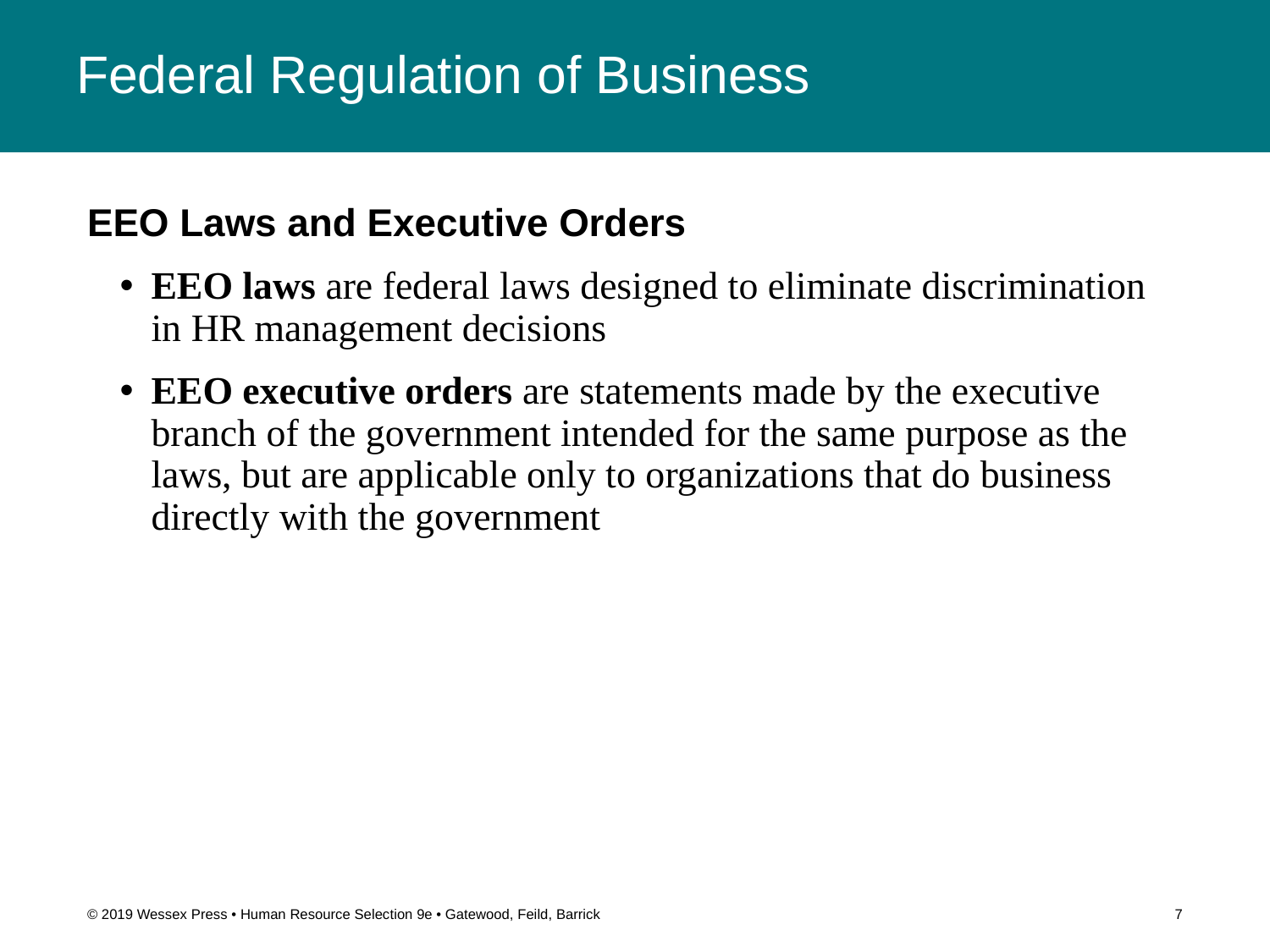

# Federal Regulation of Business
EEO Laws and Executive Orders
EEO laws are federal laws designed to eliminate discrimination in HR management decisions
EEO executive orders are statements made by the executive branch of the government intended for the same purpose as the laws, but are applicable only to organizations that do business directly with the government
© 2019 Wessex Press • Human Resource Selection 9e • Gatewood, Feild, Barrick
7